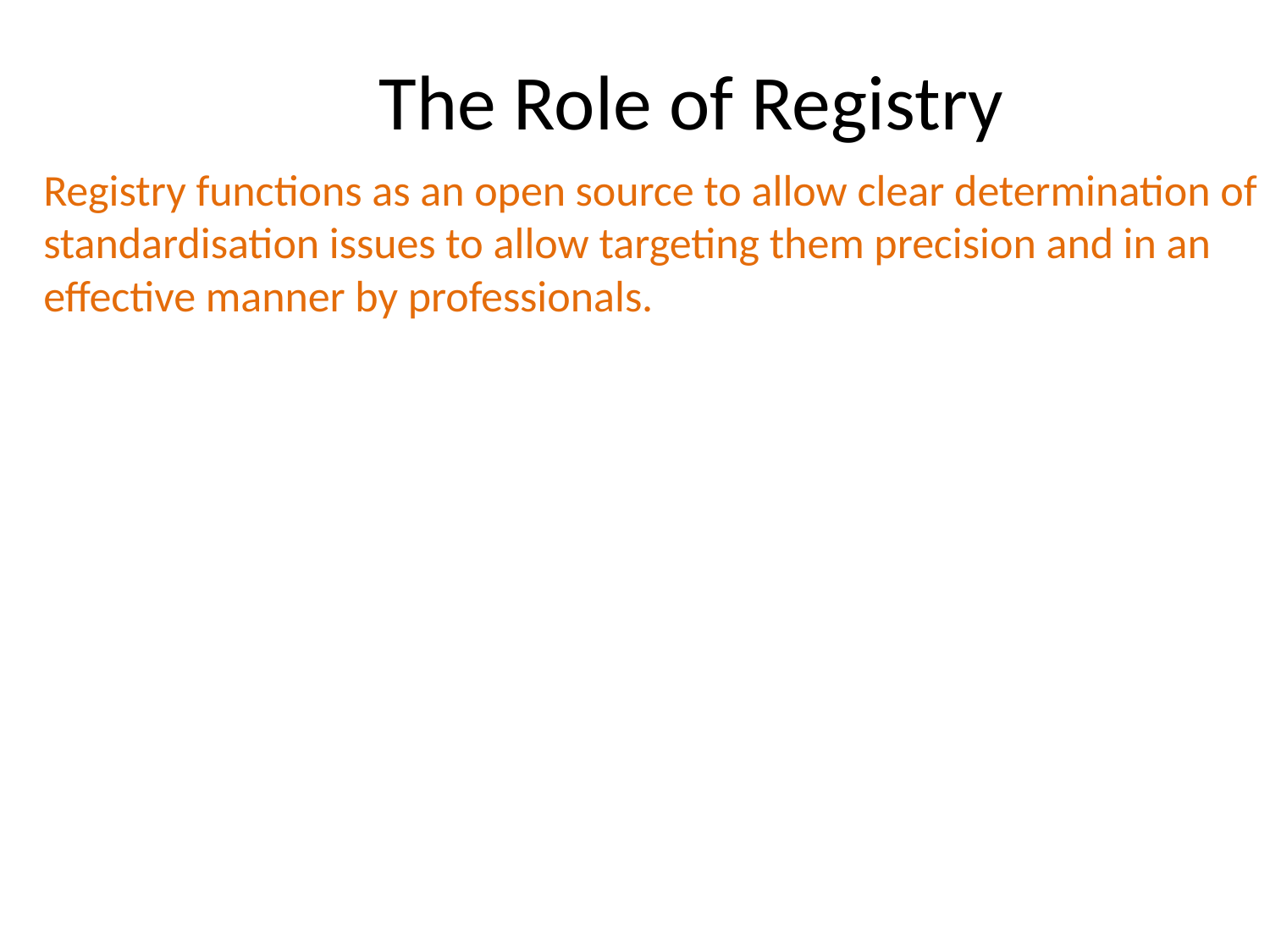

# The Role of Registry
Registry functions as an open source to allow clear determination of standardisation issues to allow targeting them precision and in an effective manner by professionals.